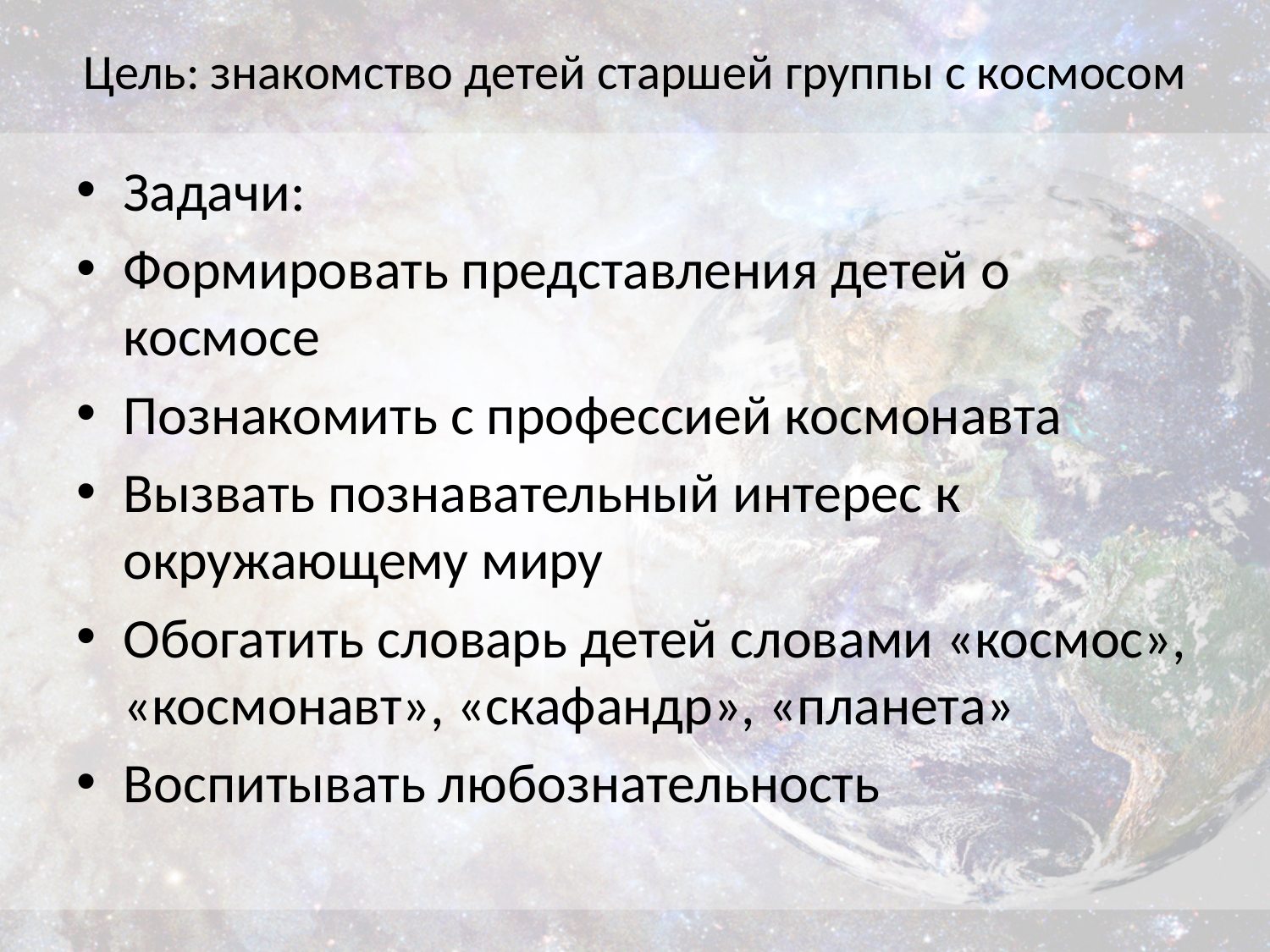

# Цель: знакомство детей старшей группы с космосом
Задачи:
Формировать представления детей о космосе
Познакомить с профессией космонавта
Вызвать познавательный интерес к окружающему миру
Обогатить словарь детей словами «космос», «космонавт», «скафандр», «планета»
Воспитывать любознательность